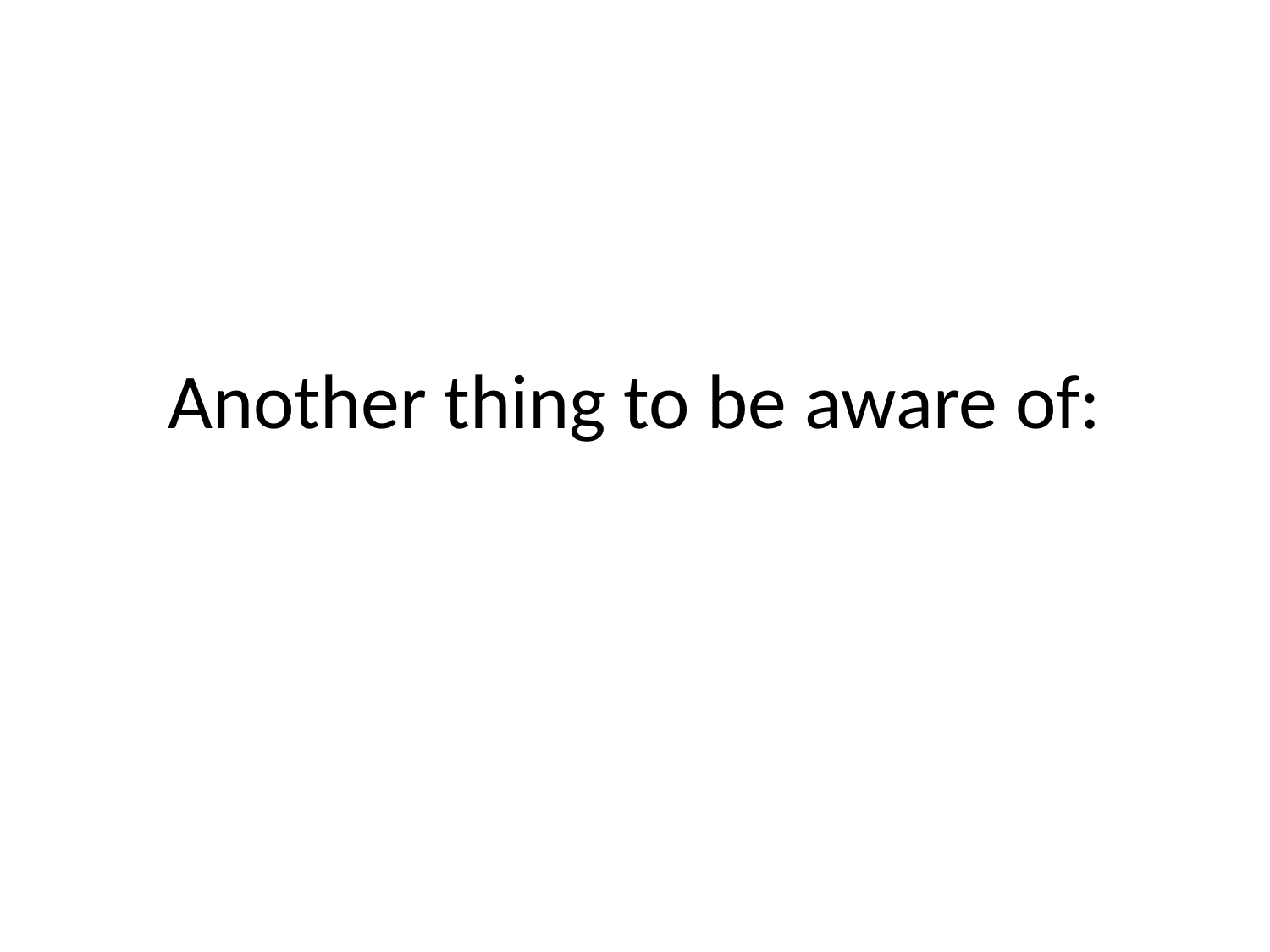

# Another thing to be aware of: